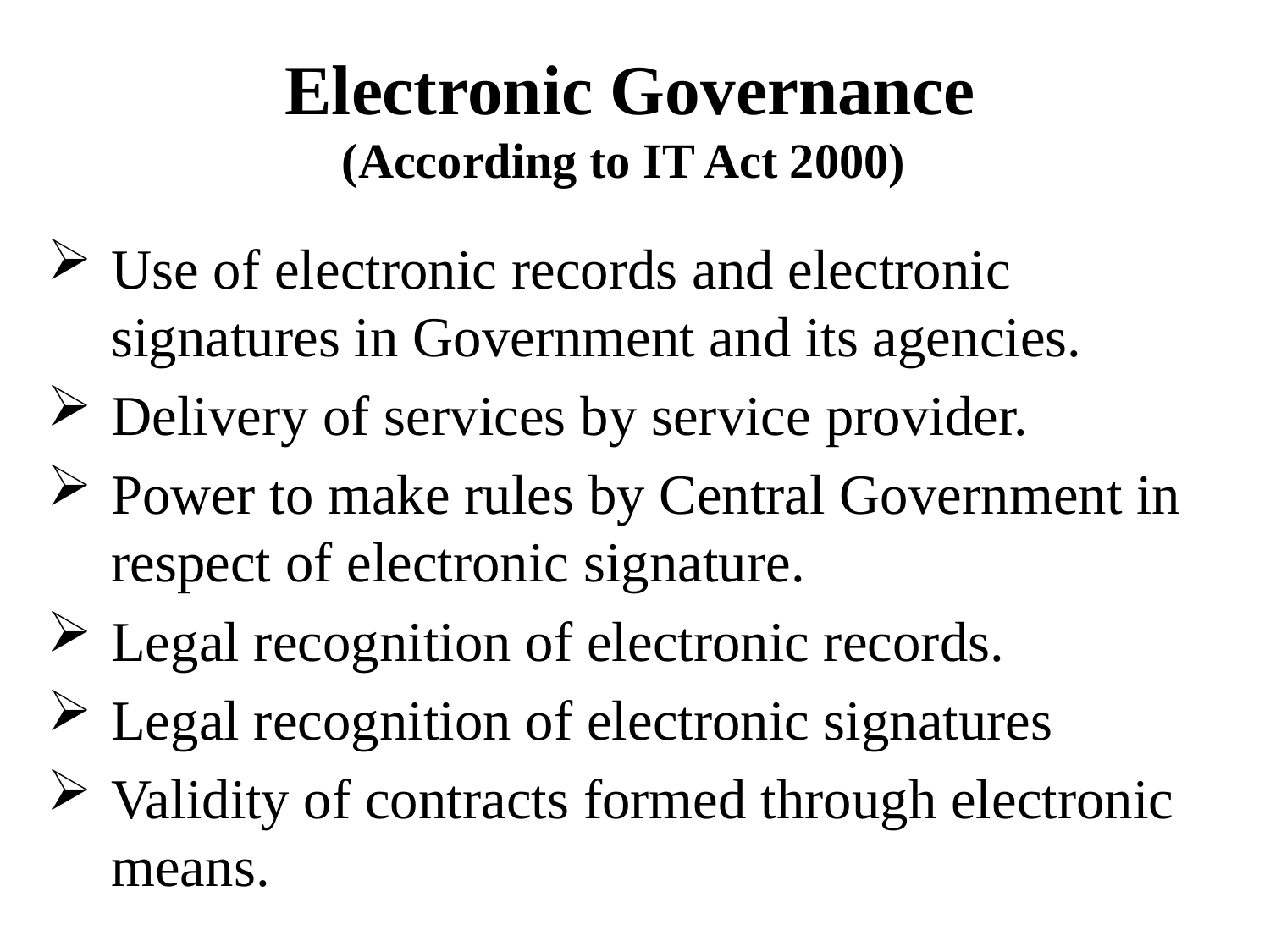

# Electronic Governance (According to IT Act 2000)
Use of electronic records and electronic signatures in Government and its agencies.
Delivery of services by service provider.
Power to make rules by Central Government in respect of electronic signature.
Legal recognition of electronic records.
Legal recognition of electronic signatures
Validity of contracts formed through electronic means.